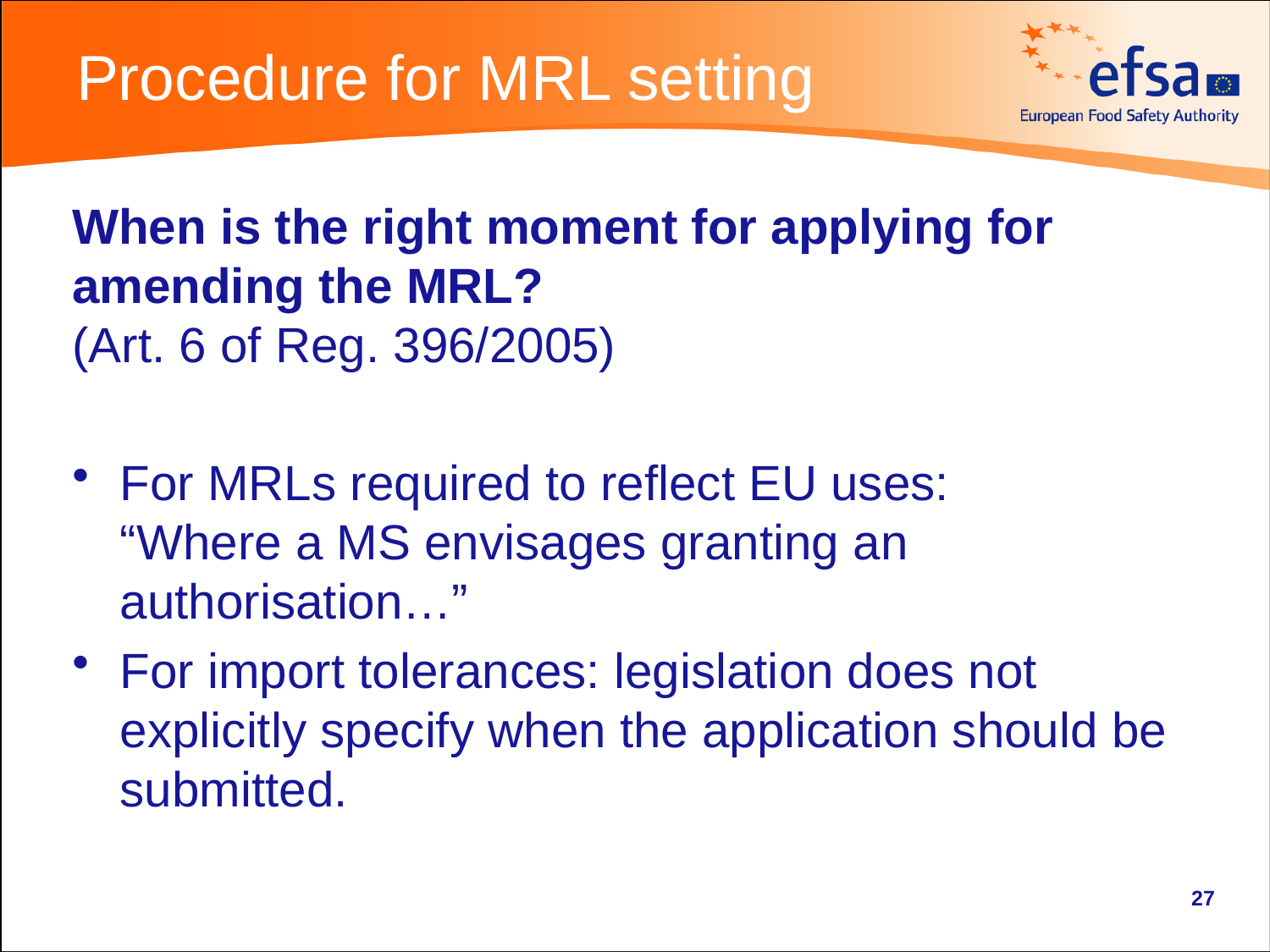

# Procedure for MRL setting
When is the right moment for applying for amending the MRL?
(Art. 6 of Reg. 396/2005)

For MRLs required to reflect EU uses:
“Where a MS envisages granting an authorisation…”
For import tolerances: legislation does not explicitly specify when the application should be submitted.
27